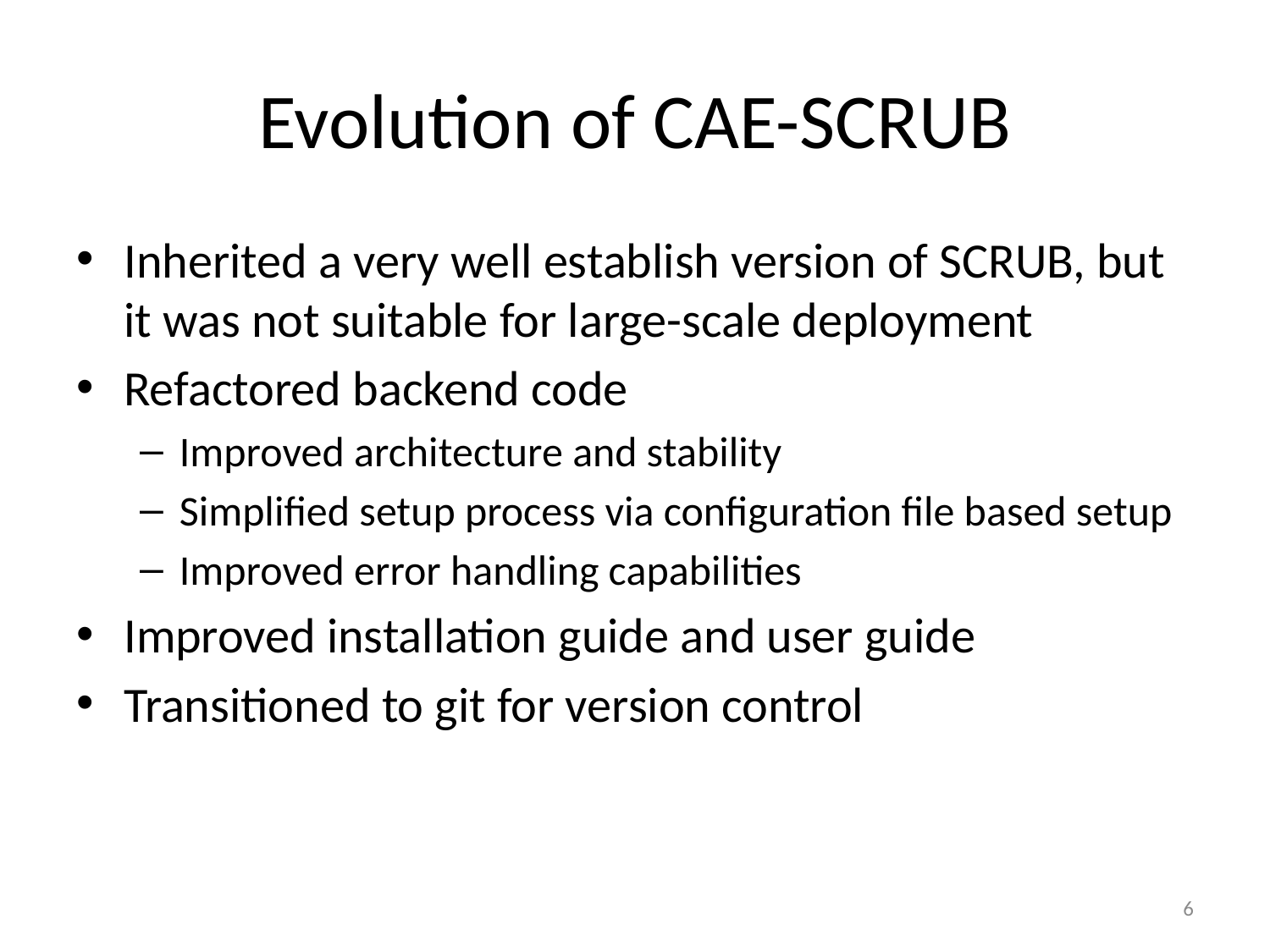

# Evolution of CAE-SCRUB
Inherited a very well establish version of SCRUB, but it was not suitable for large-scale deployment
Refactored backend code
Improved architecture and stability
Simplified setup process via configuration file based setup
Improved error handling capabilities
Improved installation guide and user guide
Transitioned to git for version control
6